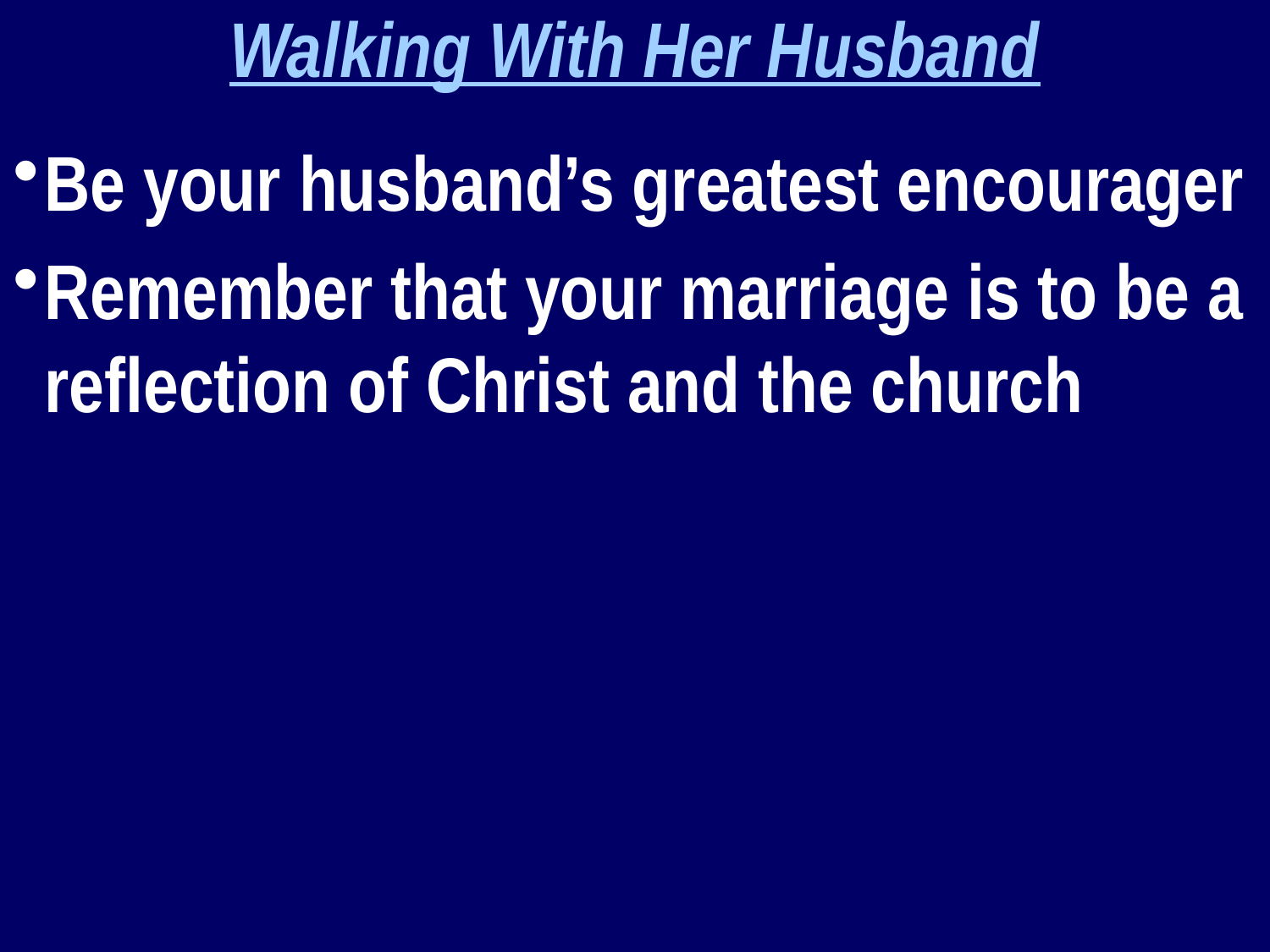

Walking With Her Husband
Be your husband’s greatest encourager
Remember that your marriage is to be a reflection of Christ and the church